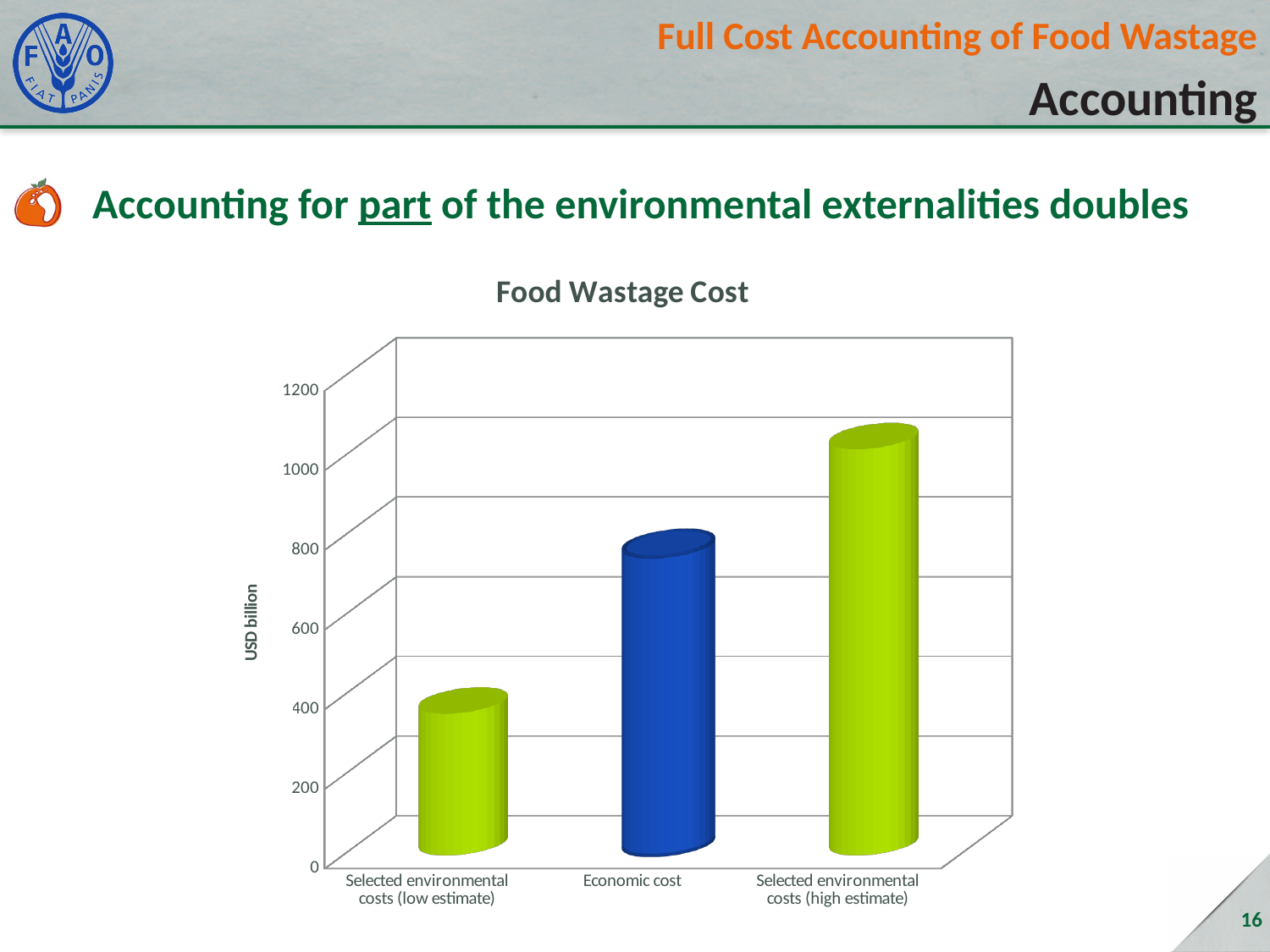

# Full Cost Accounting of Food Wastage
Accounting

Accounting for part of the environmental externalities doubles

[unsupported chart]

16